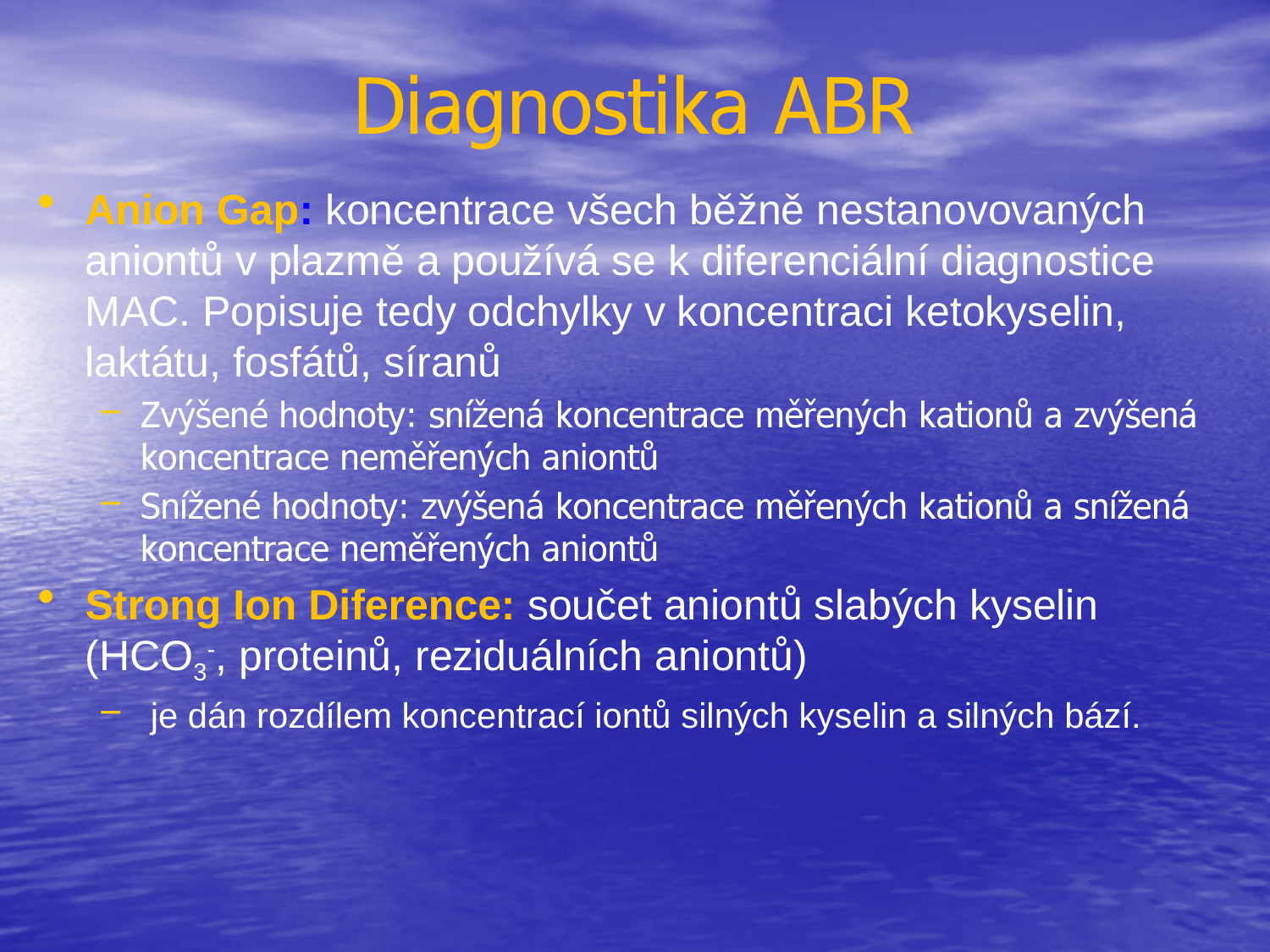

# Diagnostika ABR
Anion Gap: koncentrace všech běžně nestanovovaných aniontů v plazmě a používá se k diferenciální diagnostice MAC. Popisuje tedy odchylky v koncentraci ketokyselin, laktátu, fosfátů, síranů
Zvýšené hodnoty: snížená koncentrace měřených kationů a zvýšená koncentrace neměřených aniontů
Snížené hodnoty: zvýšená koncentrace měřených kationů a snížená koncentrace neměřených aniontů
Strong Ion Diference: součet aniontů slabých kyselin (HCO3-, proteinů, reziduálních aniontů)
 je dán rozdílem koncentrací iontů silných kyselin a silných bází.